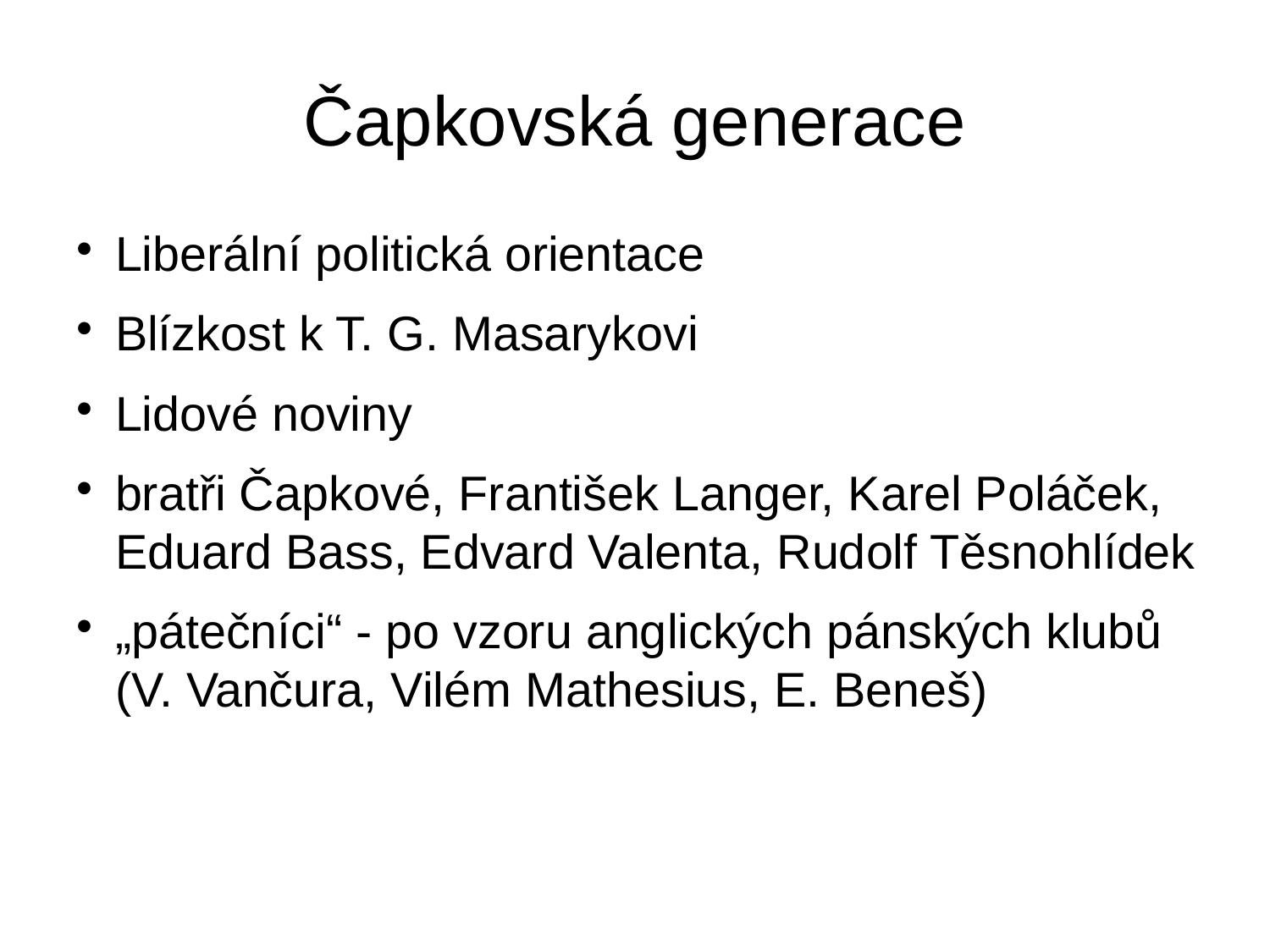

Čapkovská generace
Liberální politická orientace
Blízkost k T. G. Masarykovi
Lidové noviny
bratři Čapkové, František Langer, Karel Poláček, Eduard Bass, Edvard Valenta, Rudolf Těsnohlídek
„pátečníci“ - po vzoru anglických pánských klubů (V. Vančura, Vilém Mathesius, E. Beneš)